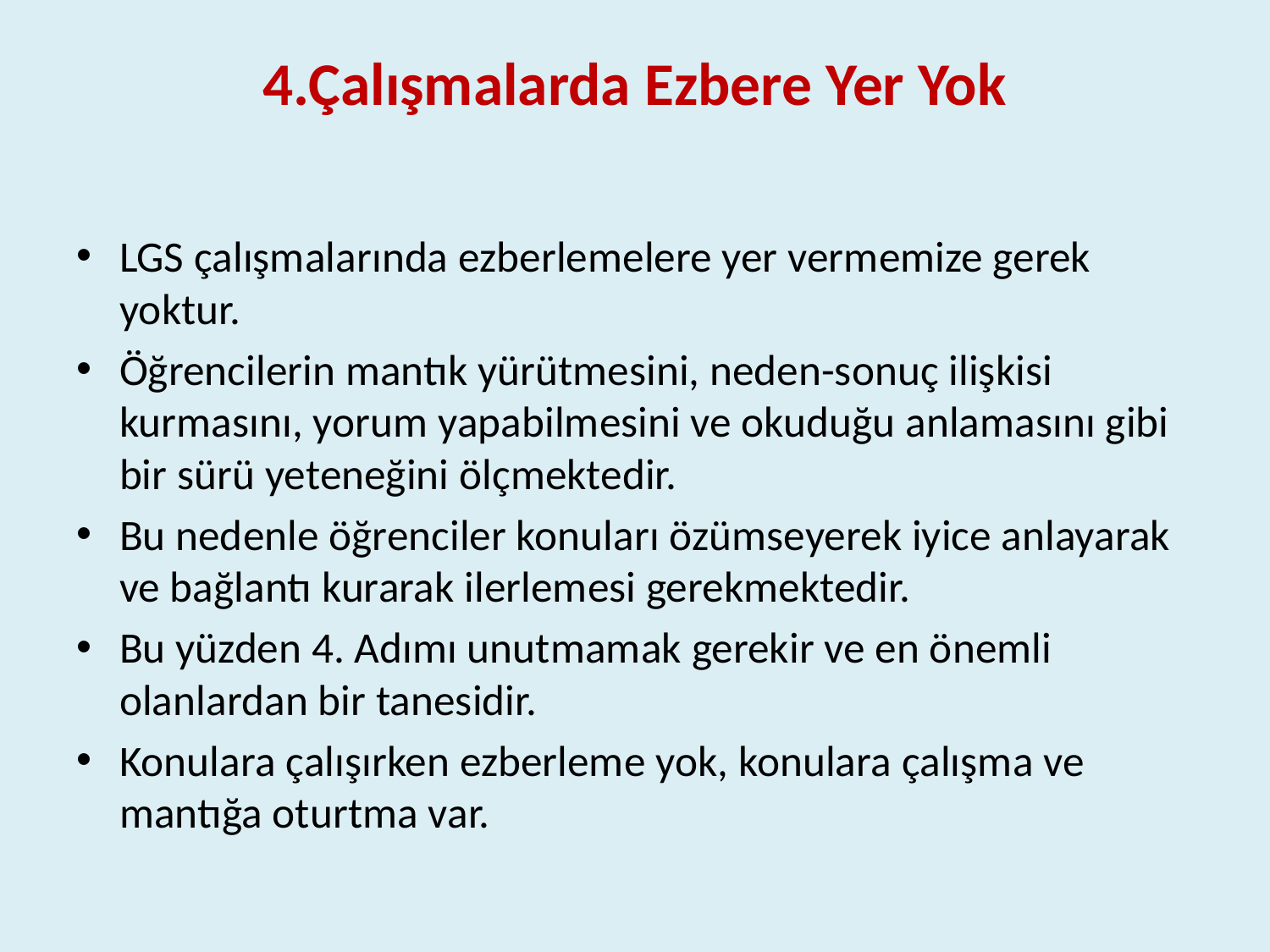

# 4.Çalışmalarda Ezbere Yer Yok
LGS çalışmalarında ezberlemelere yer vermemize gerek yoktur.
Öğrencilerin mantık yürütmesini, neden-sonuç ilişkisi kurmasını, yorum yapabilmesini ve okuduğu anlamasını gibi bir sürü yeteneğini ölçmektedir.
Bu nedenle öğrenciler konuları özümseyerek iyice anlayarak ve bağlantı kurarak ilerlemesi gerekmektedir.
Bu yüzden 4. Adımı unutmamak gerekir ve en önemli olanlardan bir tanesidir.
Konulara çalışırken ezberleme yok, konulara çalışma ve mantığa oturtma var.